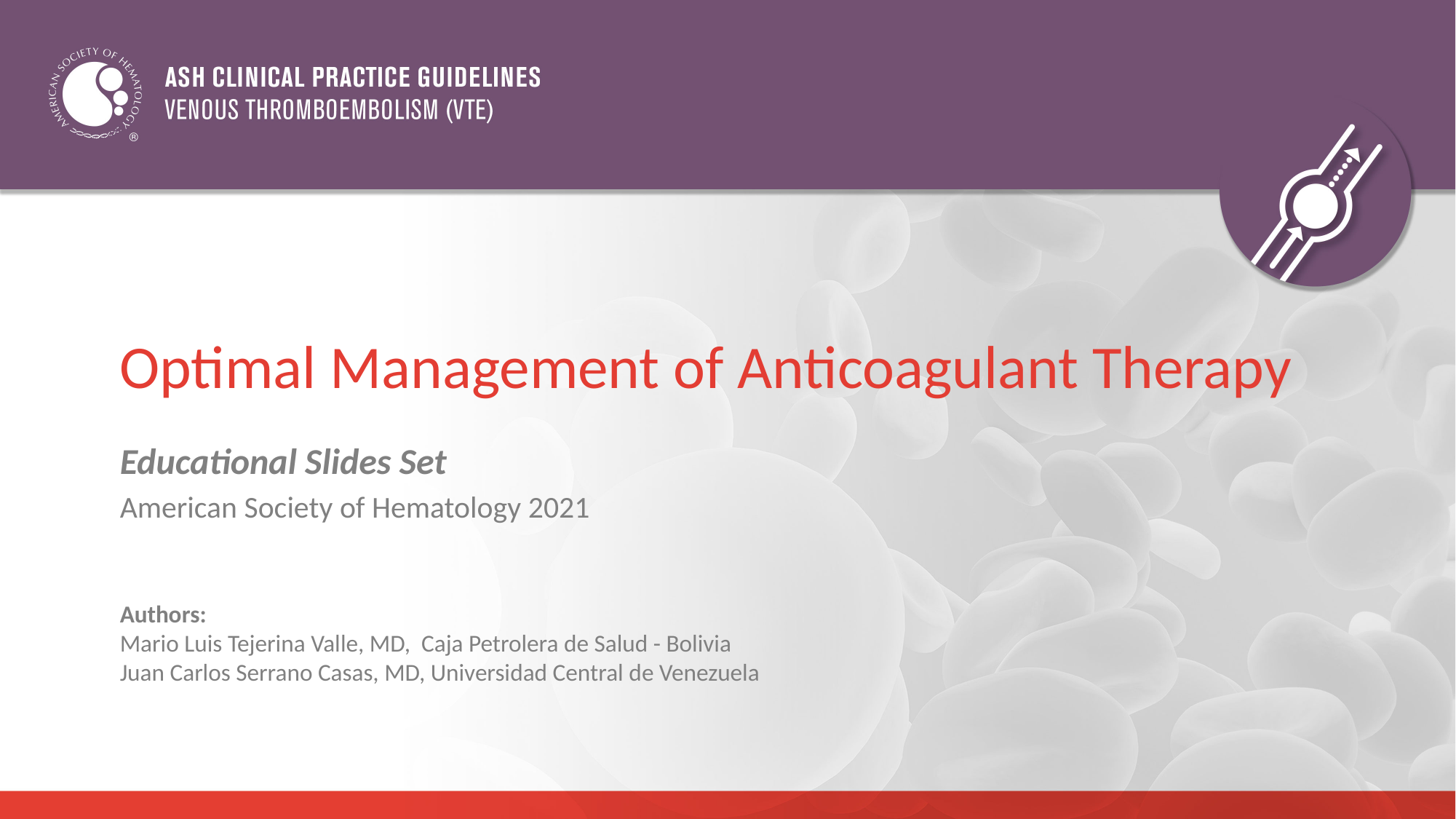

# Optimal Management of Anticoagulant Therapy
Educational Slides Set
American Society of Hematology 2021

Authors:
Mario Luis Tejerina Valle, MD,  Caja Petrolera de Salud - Bolivia
Juan Carlos Serrano Casas, MD, Universidad Central de Venezuela